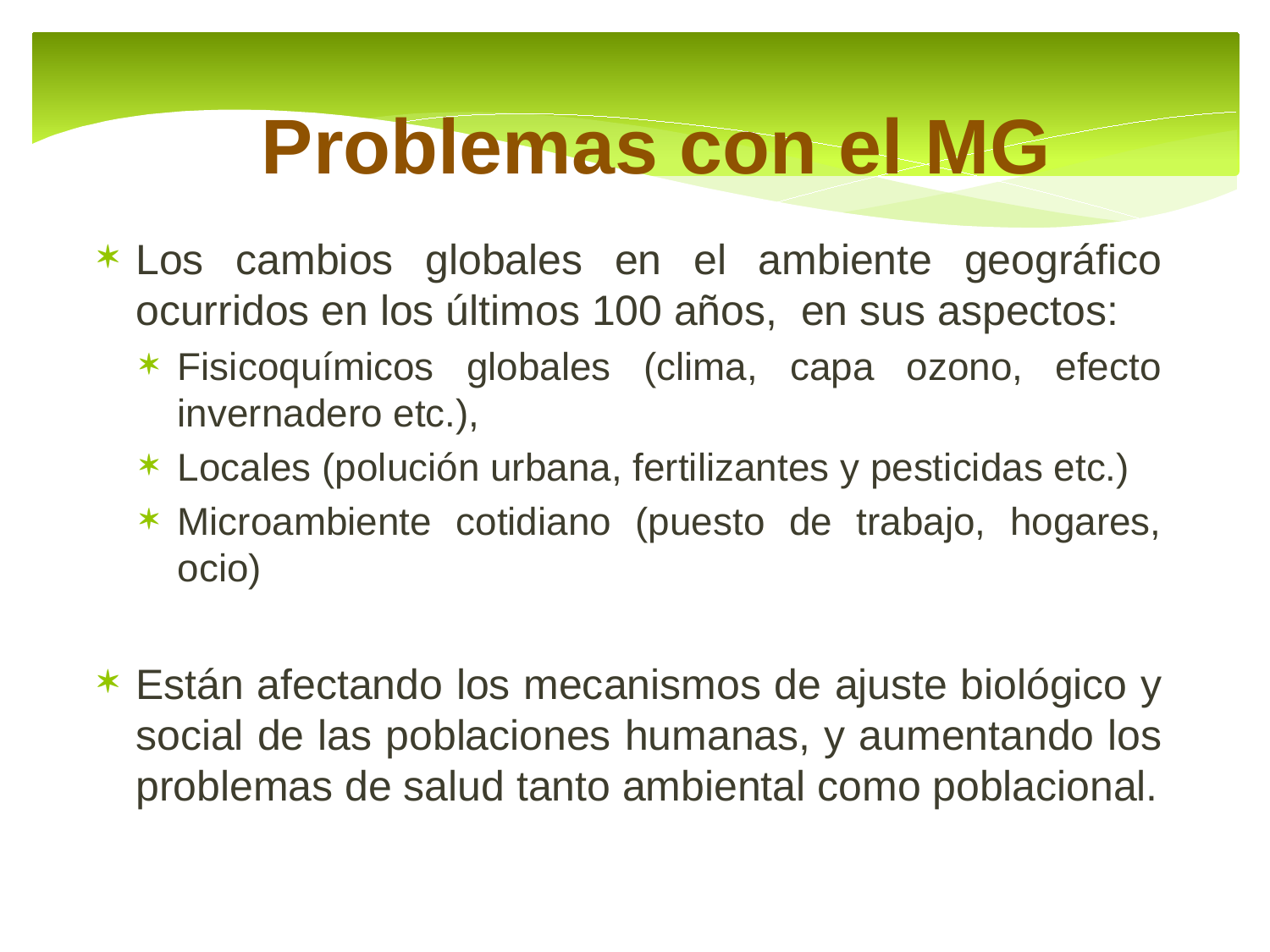

Problemas con el MG
Los cambios globales en el ambiente geográfico ocurridos en los últimos 100 años,  en sus aspectos:
Fisicoquímicos globales (clima, capa ozono, efecto invernadero etc.),
Locales (polución urbana, fertilizantes y pesticidas etc.)
Microambiente cotidiano (puesto de trabajo, hogares, ocio)

Están afectando los mecanismos de ajuste biológico y social de las poblaciones humanas, y aumentando los problemas de salud tanto ambiental como poblacional.